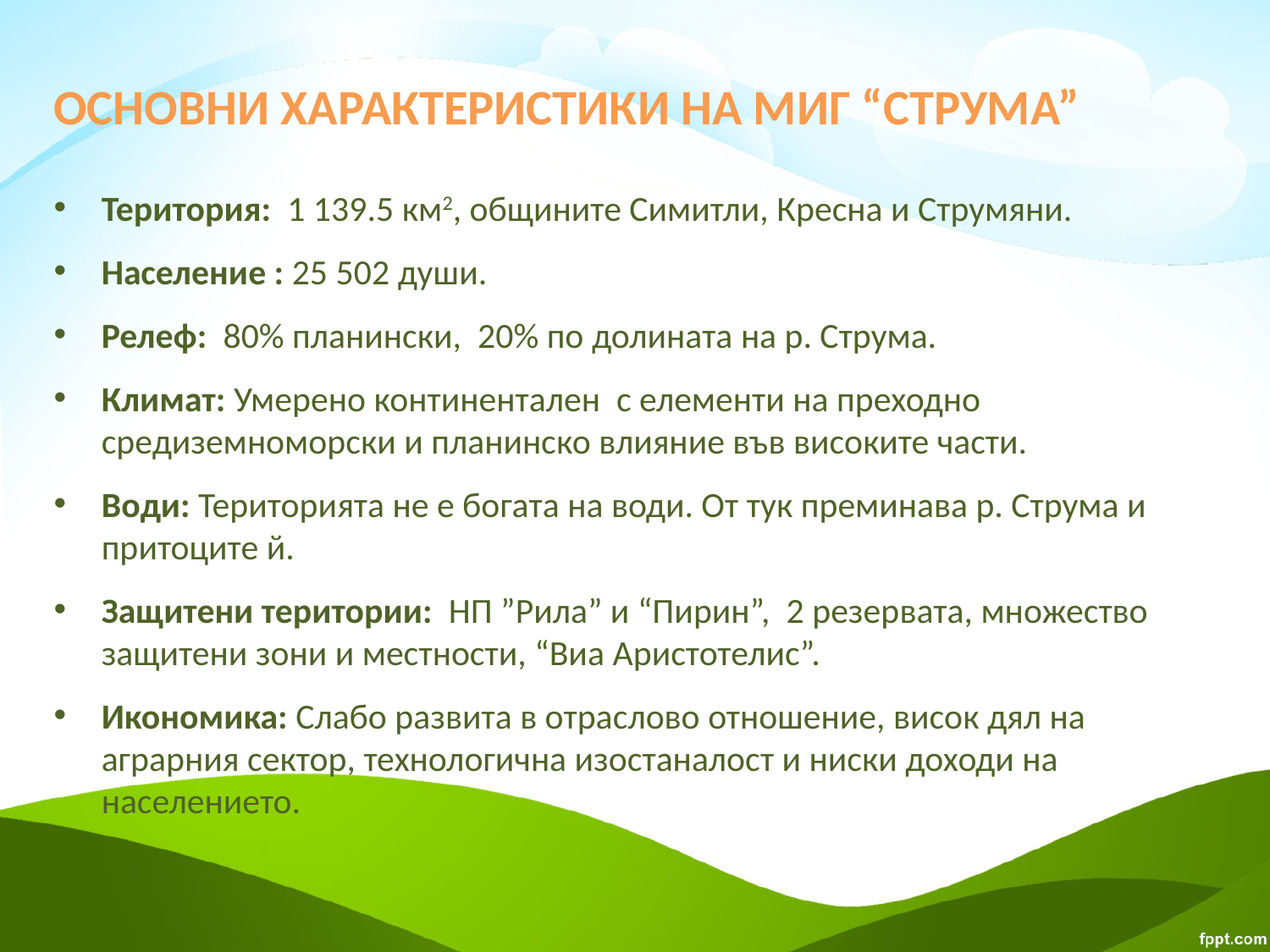

# ОСНОВНИ ХАРАКТЕРИСТИКИ НА МИГ “СТРУМА”
Територия:  1 139.5 км2, общините Симитли, Кресна и Струмяни.
Население : 25 502 души.
Релеф:  80% планински,  20% по долината на р. Струма.
Климат: Умерено континентален  с елементи на преходно средиземноморски и планинско влияние във високите части.
Води: Територията не е богата на води. От тук преминава р. Струма и притоците й.
Защитени територии:  НП ”Рила” и “Пирин”,  2 резервата, множество защитени зони и местности, “Виа Аристотелис”.
Икономика: Слабо развита в отраслово отношение, висок дял на аграрния сектор, технологична изостаналост и ниски доходи на населението.